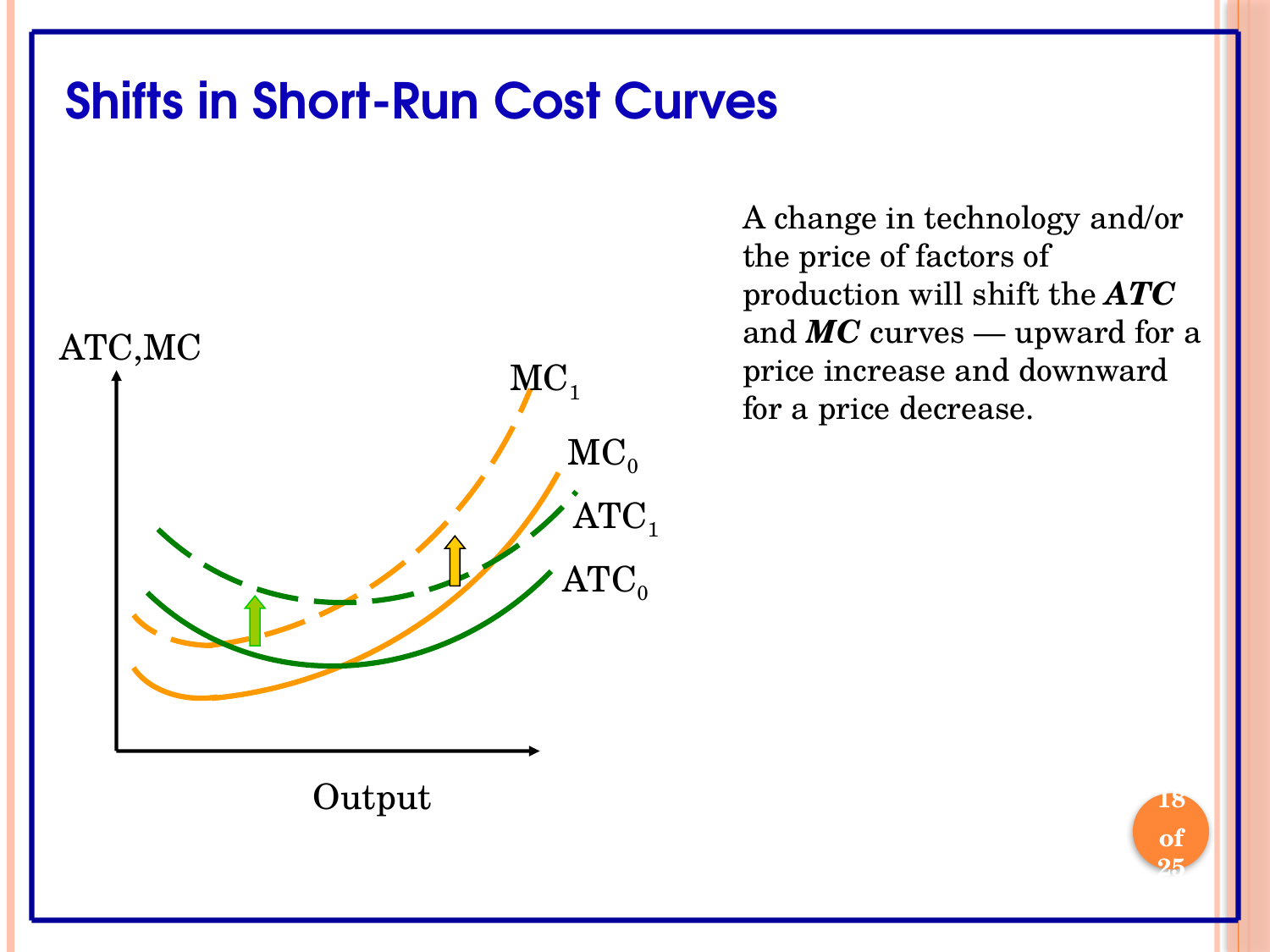

Shifts in Short-Run Cost Curves
A change in technology and/or the price of factors of production will shift the ATC  and MC curves — upward for a price increase and downward for a price decrease.

ATC,MC
MC1

MC0

ATC1

ATC0

Output
18 of 25